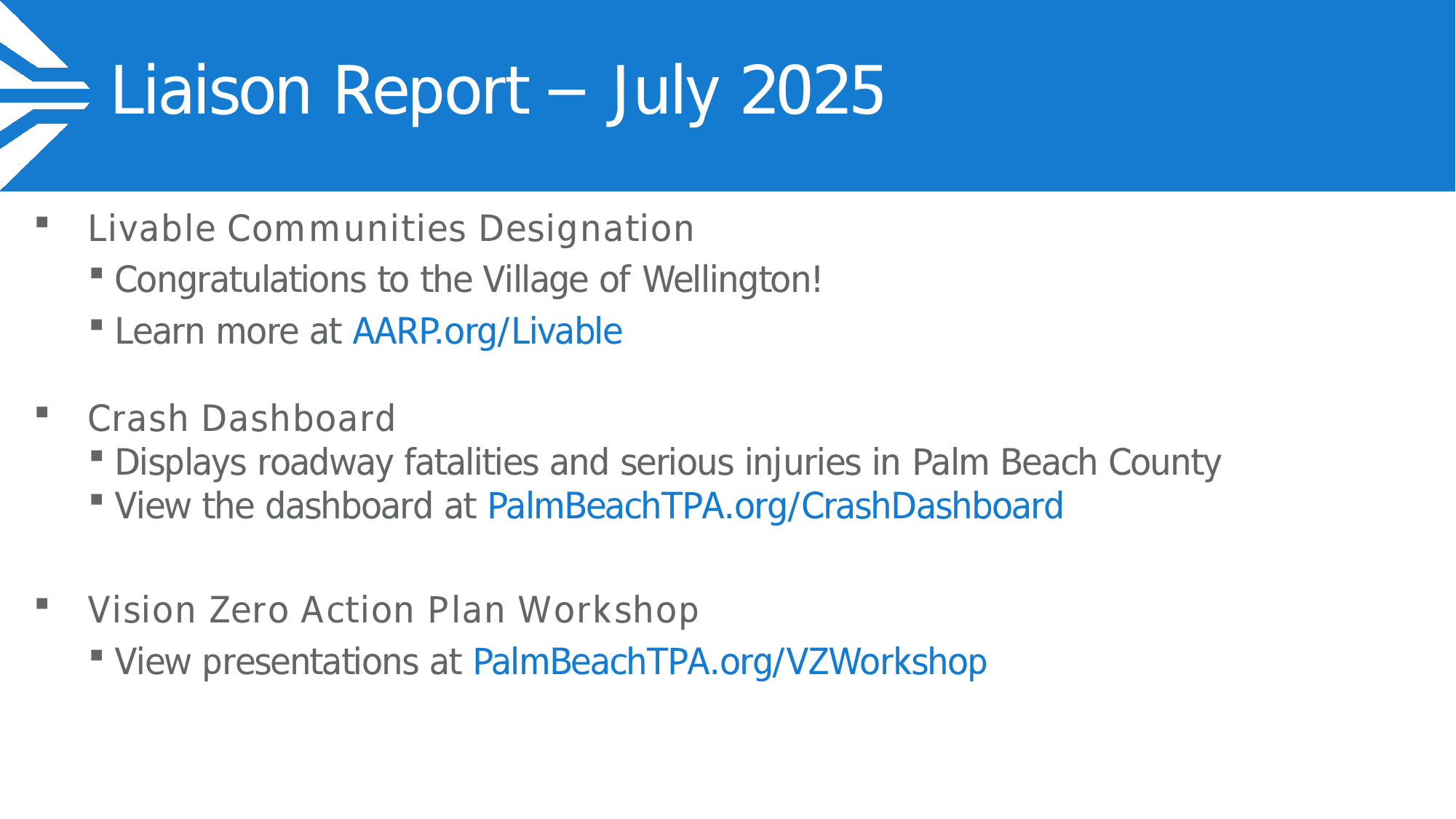

# Liaison Report – July 2025
Livable Communities Designation
Congratulations to the Village of Wellington!
Learn more at AARP.org/Livable

Crash Dashboard
Displays roadway fatalities and serious injuries in Palm Beach County
View the dashboard at PalmBeachTPA.org/CrashDashboard

Vision Zero Action Plan Workshop
View presentations at PalmBeachTPA.org/VZWorkshop